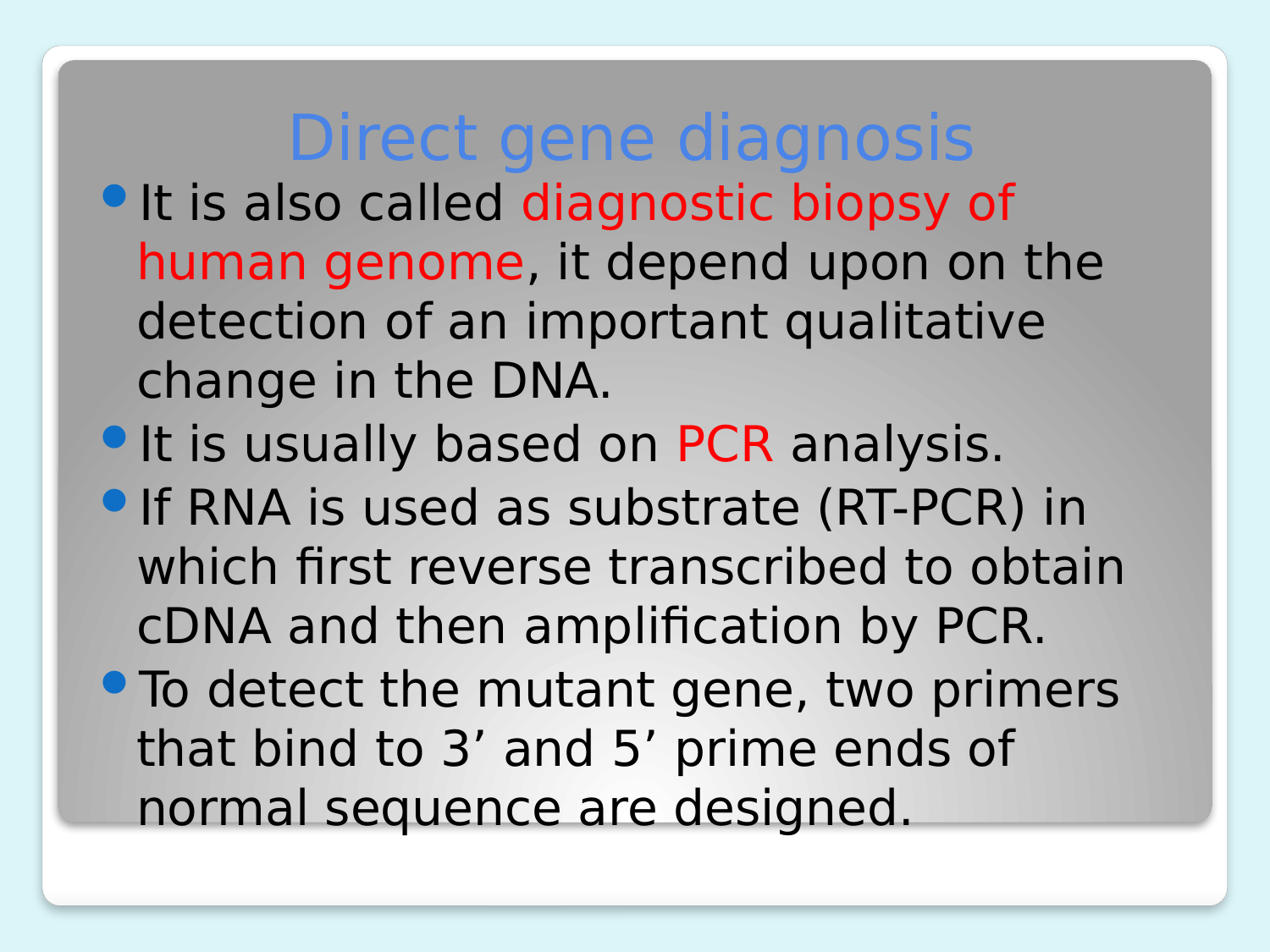

# Direct gene diagnosis
It is also called diagnostic biopsy of human genome, it depend upon on the detection of an important qualitative change in the DNA.
It is usually based on PCR analysis.
If RNA is used as substrate (RT-PCR) in which first reverse transcribed to obtain cDNA and then amplification by PCR.
To detect the mutant gene, two primers that bind to 3’ and 5’ prime ends of normal sequence are designed.